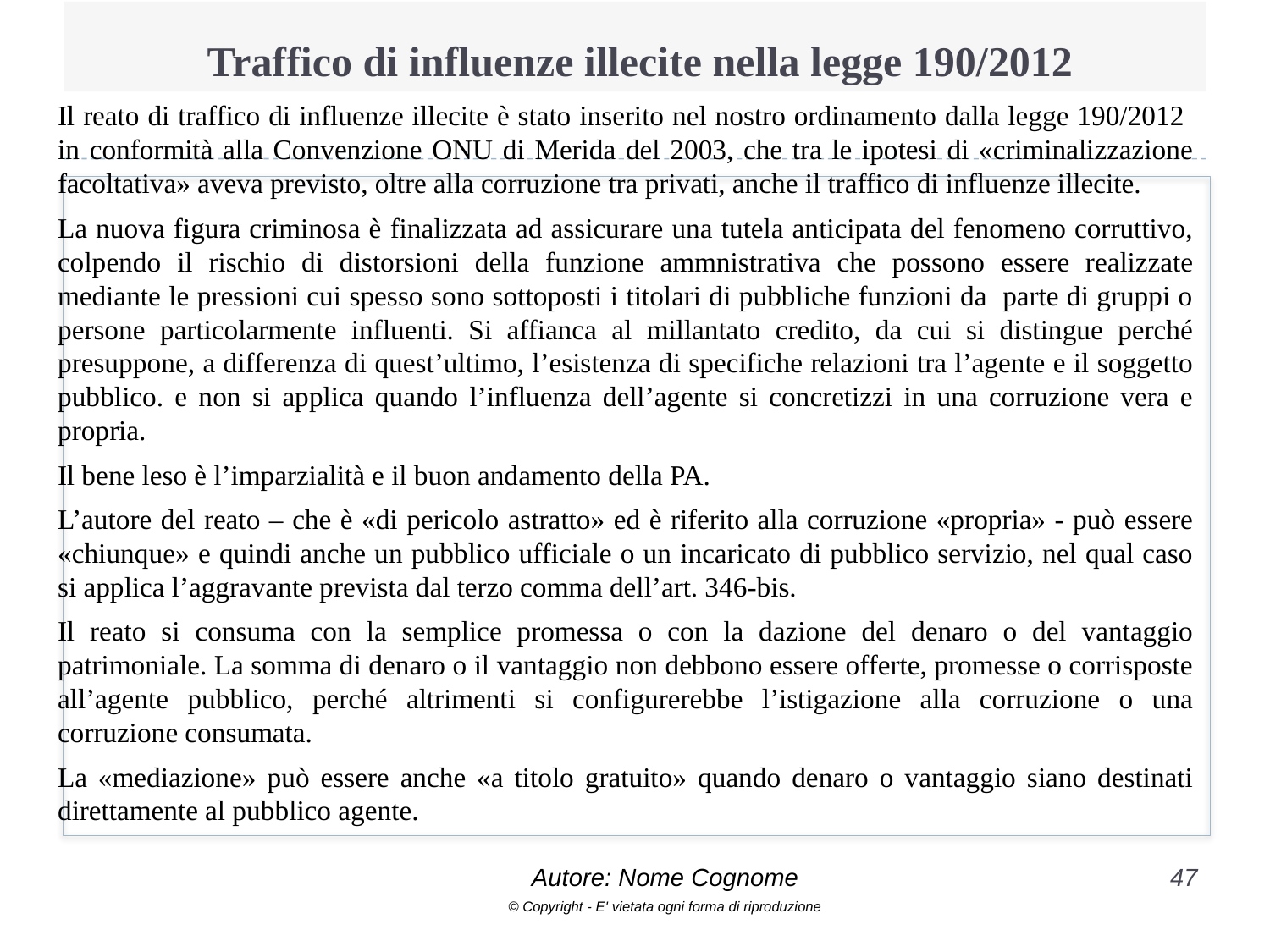

# Traffico di influenze illecite nella legge 190/2012
Il reato di traffico di influenze illecite è stato inserito nel nostro ordinamento dalla legge 190/2012  in conformità alla Convenzione ONU di Merida del 2003, che tra le ipotesi di «criminalizzazione facoltativa» aveva previsto, oltre alla corruzione tra privati, anche il traffico di influenze illecite.
La nuova figura criminosa è finalizzata ad assicurare una tutela anticipata del fenomeno corruttivo, colpendo il rischio di distorsioni della funzione ammnistrativa che possono essere realizzate mediante le pressioni cui spesso sono sottoposti i titolari di pubbliche funzioni da  parte di gruppi o persone particolarmente influenti. Si affianca al millantato credito, da cui si distingue perché presuppone, a differenza di quest’ultimo, l’esistenza di specifiche relazioni tra l’agente e il soggetto pubblico. e non si applica quando l’influenza dell’agente si concretizzi in una corruzione vera e propria.
Il bene leso è l’imparzialità e il buon andamento della PA.
L’autore del reato – che è «di pericolo astratto» ed è riferito alla corruzione «propria» - può essere «chiunque» e quindi anche un pubblico ufficiale o un incaricato di pubblico servizio, nel qual caso si applica l’aggravante prevista dal terzo comma dell’art. 346-bis.
Il reato si consuma con la semplice promessa o con la dazione del denaro o del vantaggio patrimoniale. La somma di denaro o il vantaggio non debbono essere offerte, promesse o corrisposte all’agente pubblico, perché altrimenti si configurerebbe l’istigazione alla corruzione o una corruzione consumata.
La «mediazione» può essere anche «a titolo gratuito» quando denaro o vantaggio siano destinati direttamente al pubblico agente.